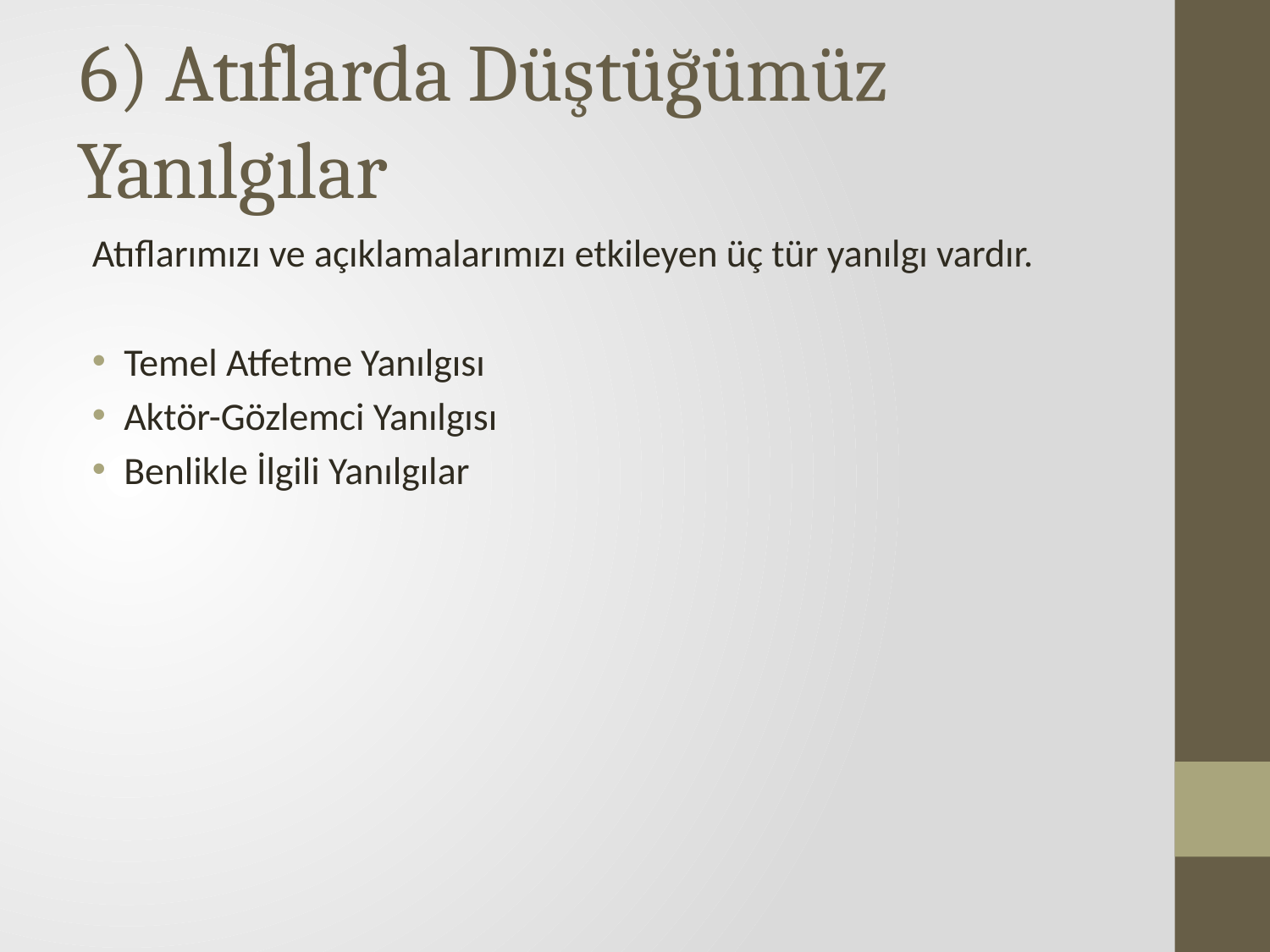

# 6) Atıflarda Düştüğümüz Yanılgılar
Atıflarımızı ve açıklamalarımızı etkileyen üç tür yanılgı vardır.

Temel Atfetme Yanılgısı
Aktör-Gözlemci Yanılgısı
Benlikle İlgili Yanılgılar